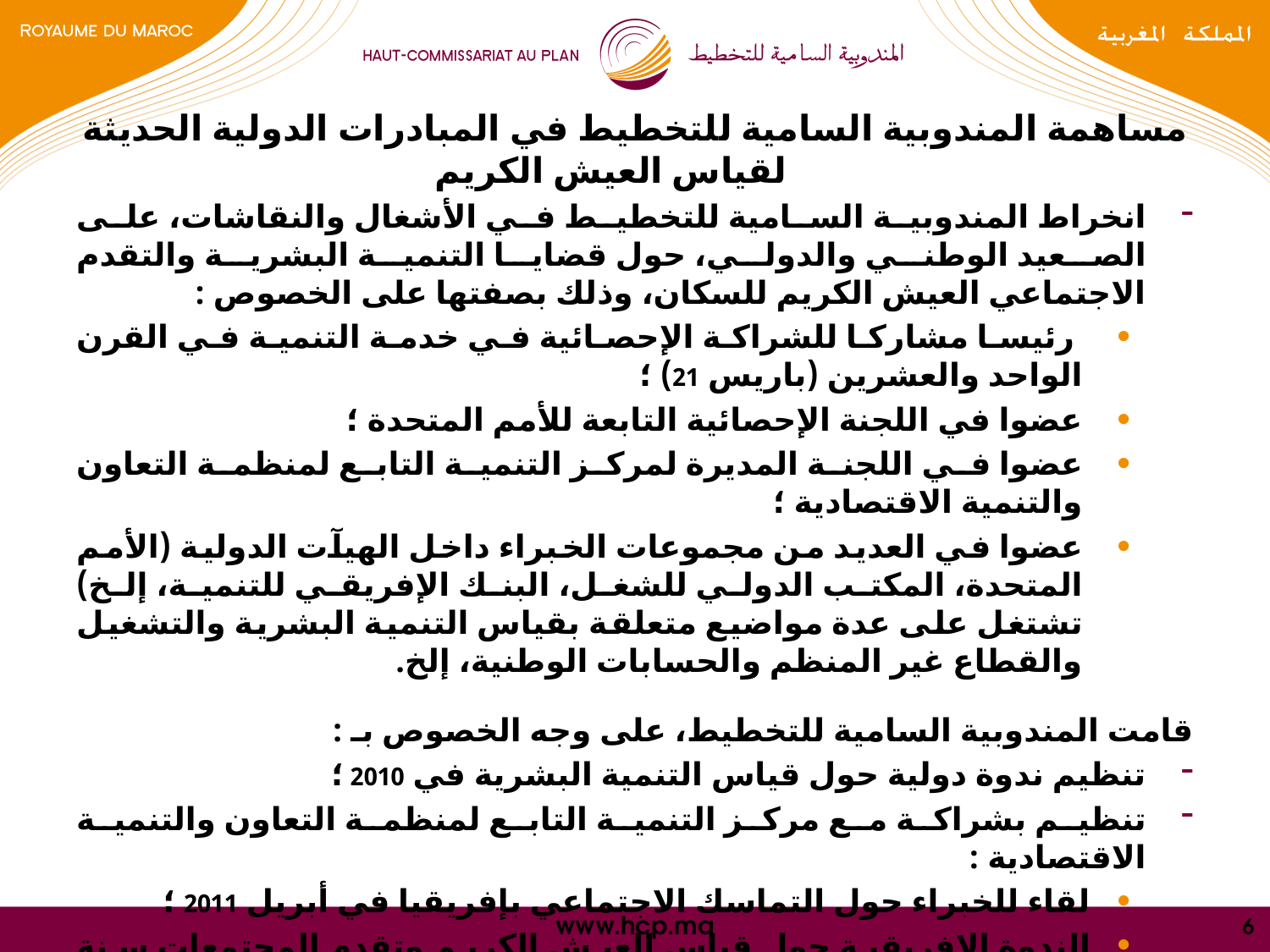

مساهمة المندوبية السامية للتخطيط في المبادرات الدولية الحديثة لقياس العيش الكريم
انخراط المندوبية السامية للتخطيط في الأشغال والنقاشات، على الصعيد الوطني والدولي، حول قضايا التنمية البشرية والتقدم الاجتماعي العيش الكريم للسكان، وذلك بصفتها على الخصوص :
 رئيسا مشاركا للشراكة الإحصائية في خدمة التنمية في القرن الواحد والعشرين (باريس 21) ؛
عضوا في اللجنة الإحصائية التابعة للأمم المتحدة ؛
عضوا في اللجنة المديرة لمركز التنمية التابع لمنظمة التعاون والتنمية الاقتصادية ؛
عضوا في العديد من مجموعات الخبراء داخل الهيآت الدولية (الأمم المتحدة، المكتب الدولي للشغل، البنك الإفريقي للتنمية، إلخ) تشتغل على عدة مواضيع متعلقة بقياس التنمية البشرية والتشغيل والقطاع غير المنظم والحسابات الوطنية، إلخ.

قامت المندوبية السامية للتخطيط، على وجه الخصوص بـ :
تنظيم ندوة دولية حول قياس التنمية البشرية في 2010 ؛
تنظيم بشراكة مع مركز التنمية التابع لمنظمة التعاون والتنمية الاقتصادية :
لقاء للخبراء حول التماسك الاجتماعي بإفريقيا في أبريل 2011 ؛
الندوة الإفريقية حول قياس العيش الكريم وتقدم المجتمعات سنة 2012.

ستقوم المندوبية السامية للتخطيط بمداخلة باسم إفريقيا خلال المنتدى العالمي الرابع لمنظمة التعاون والتنمية الاقتصادية المنظم بنيودلهي في شهر أكتوبر 2012 حول موضوع “ قياس العيش الكريم من أجل التنمية وإعداد السياسات العمومية ”.

6